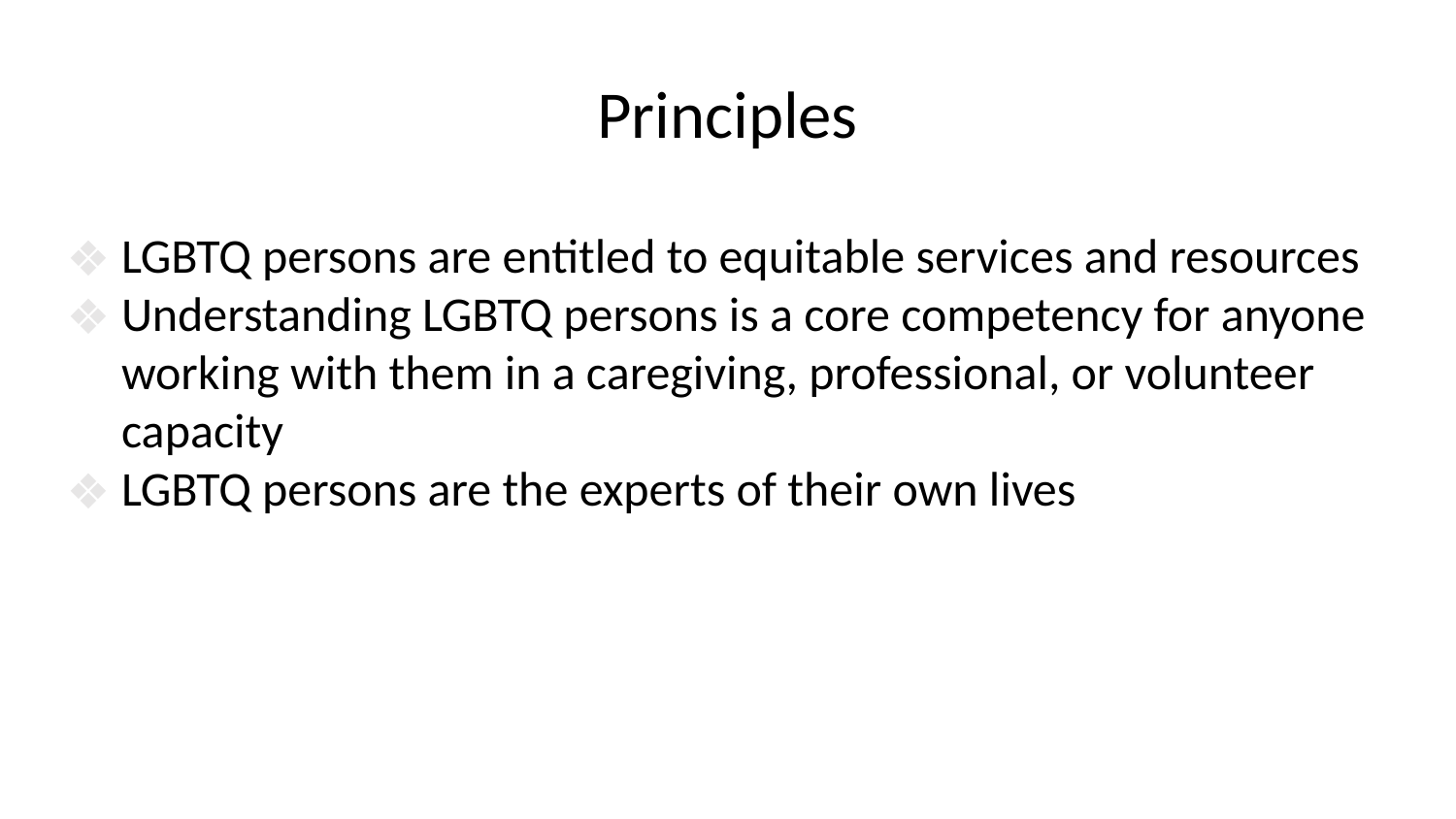

Principles
LGBTQ persons are entitled to equitable services and resources
Understanding LGBTQ persons is a core competency for anyone working with them in a caregiving, professional, or volunteer capacity
LGBTQ persons are the experts of their own lives